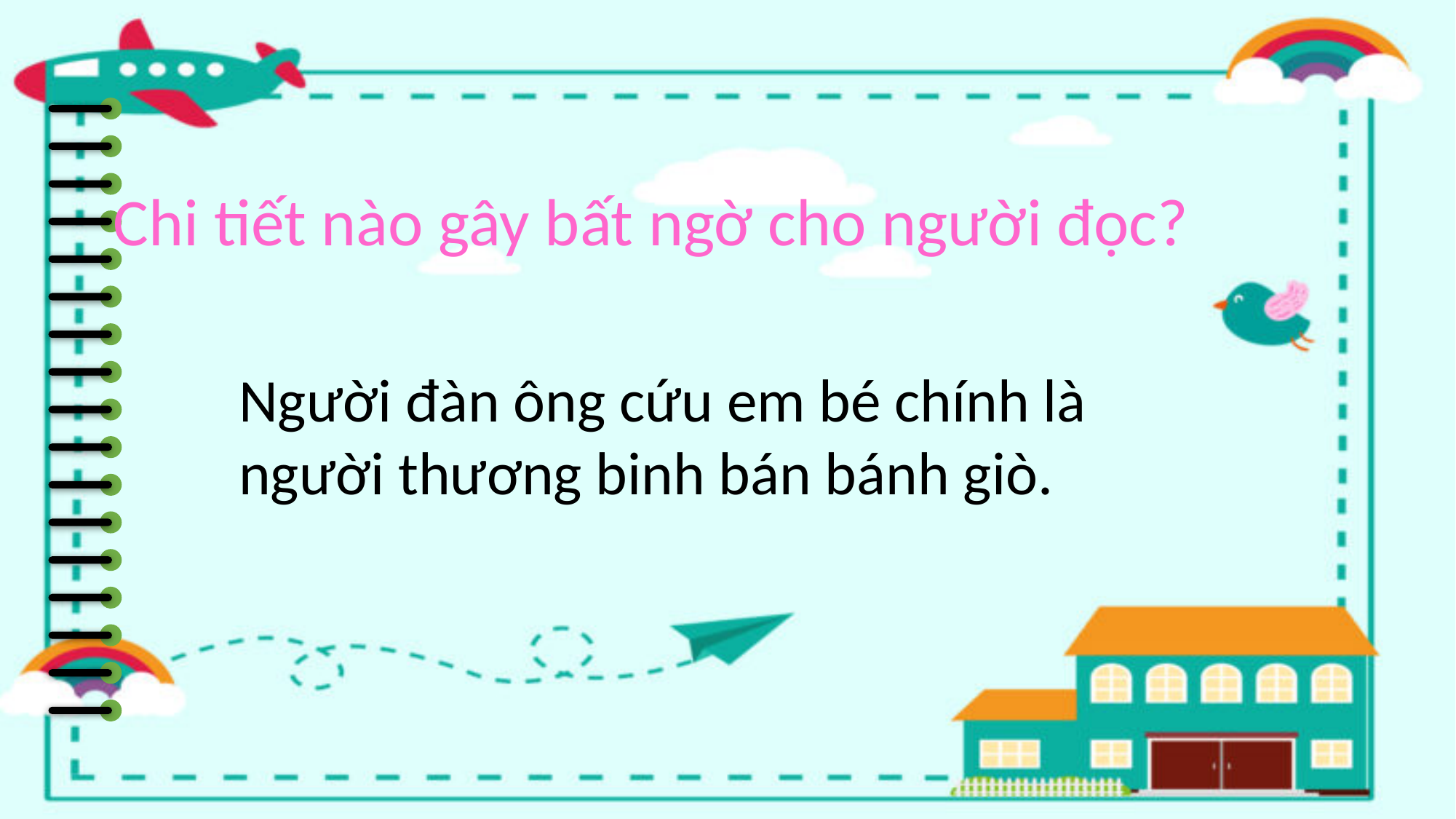

Chi tiết nào gây bất ngờ cho người đọc?
Người đàn ông cứu em bé chính là người thương binh bán bánh giò.